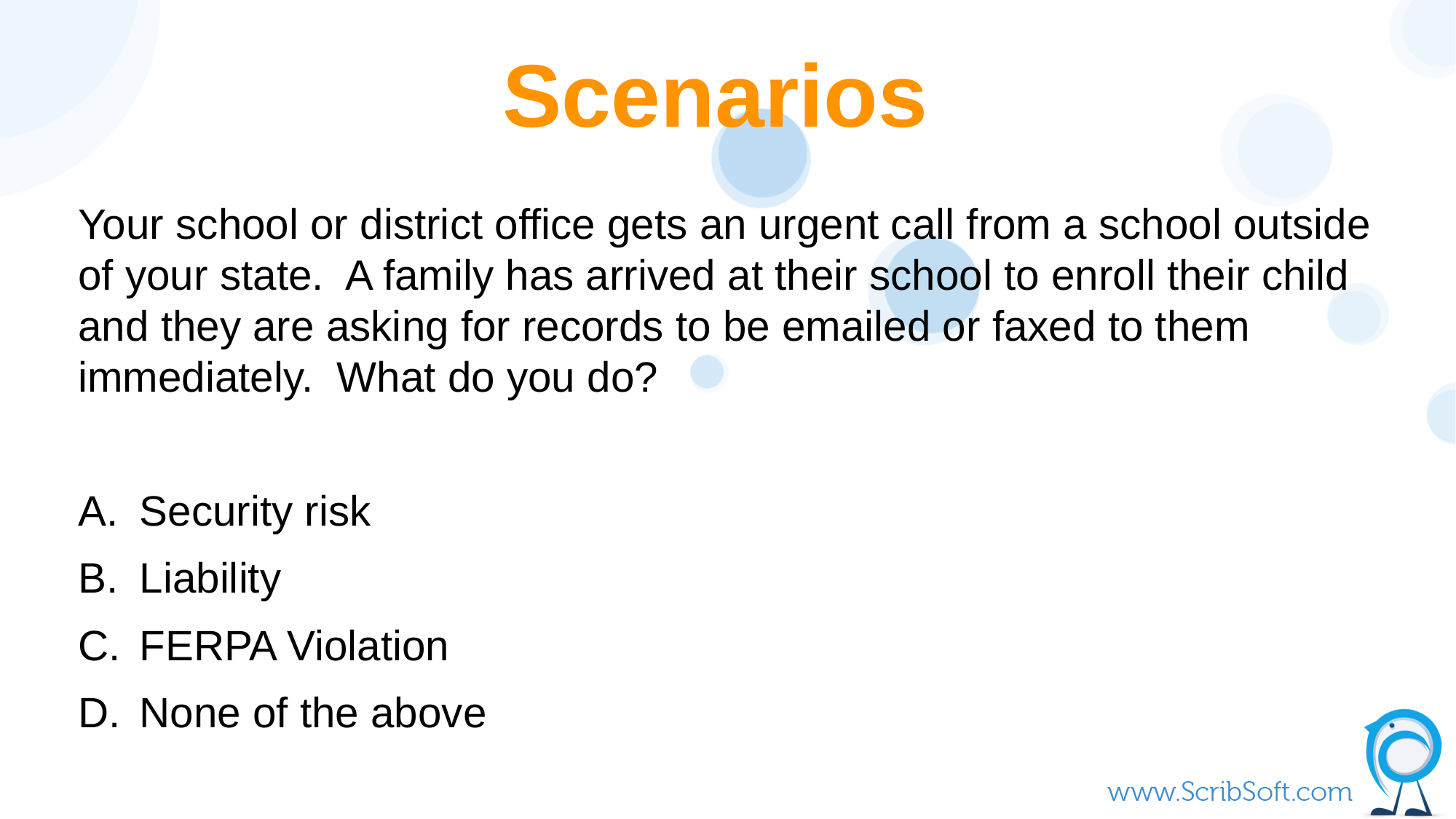

# Scenarios
Your school or district office gets an urgent call from a school outside of your state.  A family has arrived at their school to enroll their child and they are asking for records to be emailed or faxed to them immediately.  What do you do?

Security risk
Liability
FERPA Violation
None of the above